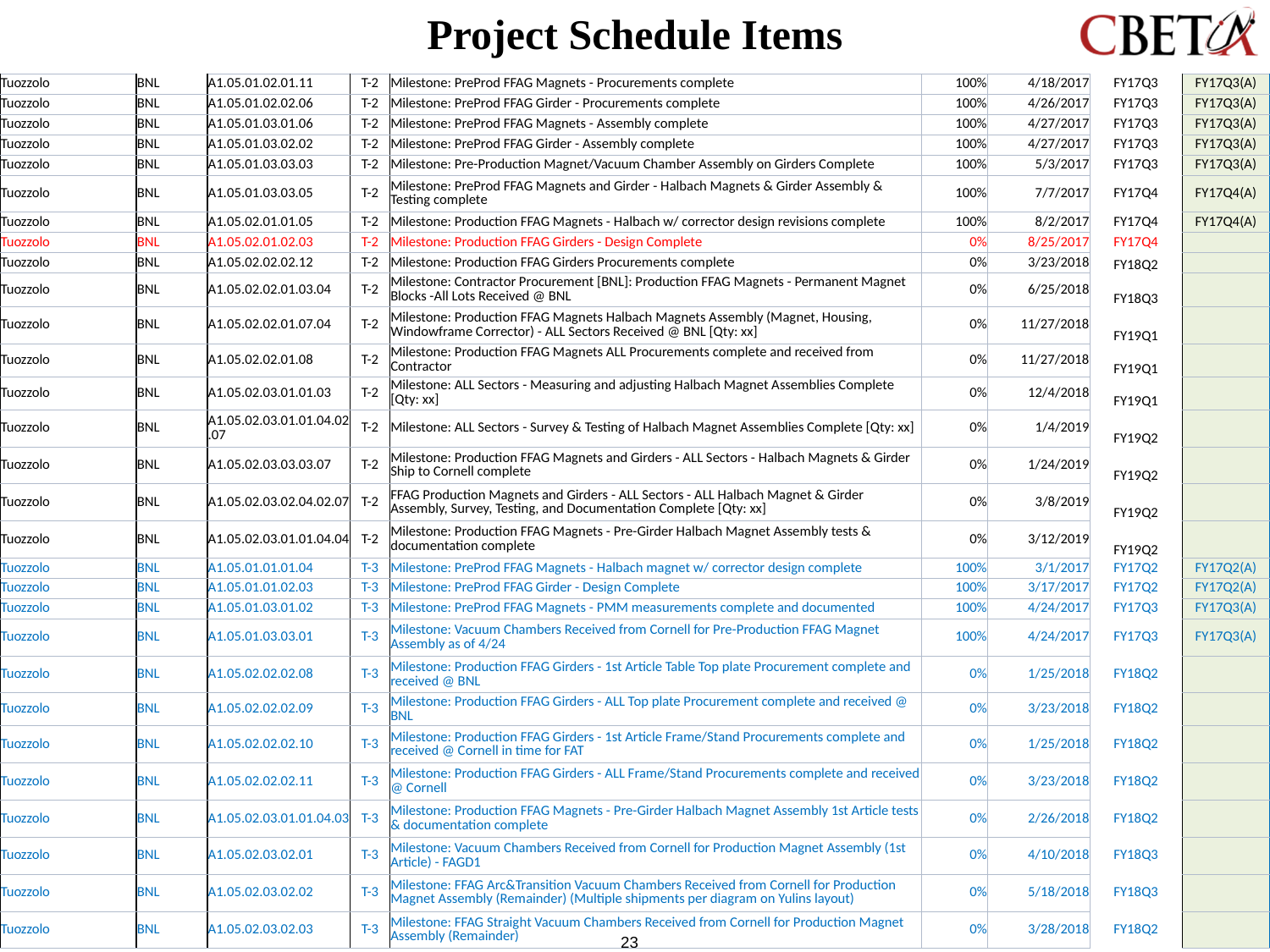

# Project Schedule Items
| Tuozzolo | BNL | A1.05.01.02.01.11 | T-2 | Milestone: PreProd FFAG Magnets - Procurements complete | 100% | 4/18/2017 | FY17Q3 | FY17Q3(A) |
| --- | --- | --- | --- | --- | --- | --- | --- | --- |
| Tuozzolo | BNL | A1.05.01.02.02.06 | T-2 | Milestone: PreProd FFAG Girder - Procurements complete | 100% | 4/26/2017 | FY17Q3 | FY17Q3(A) |
| Tuozzolo | BNL | A1.05.01.03.01.06 | T-2 | Milestone: PreProd FFAG Magnets - Assembly complete | 100% | 4/27/2017 | FY17Q3 | FY17Q3(A) |
| Tuozzolo | BNL | A1.05.01.03.02.02 | T-2 | Milestone: PreProd FFAG Girder - Assembly complete | 100% | 4/27/2017 | FY17Q3 | FY17Q3(A) |
| Tuozzolo | BNL | A1.05.01.03.03.03 | T-2 | Milestone: Pre-Production Magnet/Vacuum Chamber Assembly on Girders Complete | 100% | 5/3/2017 | FY17Q3 | FY17Q3(A) |
| Tuozzolo | BNL | A1.05.01.03.03.05 | T-2 | Milestone: PreProd FFAG Magnets and Girder - Halbach Magnets & Girder Assembly & Testing complete | 100% | 7/7/2017 | FY17Q4 | FY17Q4(A) |
| Tuozzolo | BNL | A1.05.02.01.01.05 | T-2 | Milestone: Production FFAG Magnets - Halbach w/ corrector design revisions complete | 100% | 8/2/2017 | FY17Q4 | FY17Q4(A) |
| Tuozzolo | BNL | A1.05.02.01.02.03 | T-2 | Milestone: Production FFAG Girders - Design Complete | 0% | 8/25/2017 | FY17Q4 |  |
| Tuozzolo | BNL | A1.05.02.02.02.12 | T-2 | Milestone: Production FFAG Girders Procurements complete | 0% | 3/23/2018 | FY18Q2 |  |
| Tuozzolo | BNL | A1.05.02.02.01.03.04 | T-2 | Milestone: Contractor Procurement [BNL]: Production FFAG Magnets - Permanent Magnet Blocks -All Lots Received @ BNL | 0% | 6/25/2018 | FY18Q3 |  |
| Tuozzolo | BNL | A1.05.02.02.01.07.04 | T-2 | Milestone: Production FFAG Magnets Halbach Magnets Assembly (Magnet, Housing, Windowframe Corrector) - ALL Sectors Received @ BNL [Qty: xx] | 0% | 11/27/2018 | FY19Q1 |  |
| Tuozzolo | BNL | A1.05.02.02.01.08 | T-2 | Milestone: Production FFAG Magnets ALL Procurements complete and received from Contractor | 0% | 11/27/2018 | FY19Q1 |  |
| Tuozzolo | BNL | A1.05.02.03.01.01.03 | T-2 | Milestone: ALL Sectors - Measuring and adjusting Halbach Magnet Assemblies Complete [Qty: xx] | 0% | 12/4/2018 | FY19Q1 |  |
| Tuozzolo | BNL | A1.05.02.03.01.01.04.02.07 | T-2 | Milestone: ALL Sectors - Survey & Testing of Halbach Magnet Assemblies Complete [Qty: xx] | 0% | 1/4/2019 | FY19Q2 |  |
| Tuozzolo | BNL | A1.05.02.03.03.03.07 | T-2 | Milestone: Production FFAG Magnets and Girders - ALL Sectors - Halbach Magnets & Girder Ship to Cornell complete | 0% | 1/24/2019 | FY19Q2 |  |
| Tuozzolo | BNL | A1.05.02.03.02.04.02.07 | T-2 | FFAG Production Magnets and Girders - ALL Sectors - ALL Halbach Magnet & Girder Assembly, Survey, Testing, and Documentation Complete [Qty: xx] | 0% | 3/8/2019 | FY19Q2 |  |
| Tuozzolo | BNL | A1.05.02.03.01.01.04.04 | T-2 | Milestone: Production FFAG Magnets - Pre-Girder Halbach Magnet Assembly tests & documentation complete | 0% | 3/12/2019 | FY19Q2 |  |
| Tuozzolo | BNL | A1.05.01.01.01.04 | T-3 | Milestone: PreProd FFAG Magnets - Halbach magnet w/ corrector design complete | 100% | 3/1/2017 | FY17Q2 | FY17Q2(A) |
| Tuozzolo | BNL | A1.05.01.01.02.03 | T-3 | Milestone: PreProd FFAG Girder - Design Complete | 100% | 3/17/2017 | FY17Q2 | FY17Q2(A) |
| Tuozzolo | BNL | A1.05.01.03.01.02 | T-3 | Milestone: PreProd FFAG Magnets - PMM measurements complete and documented | 100% | 4/24/2017 | FY17Q3 | FY17Q3(A) |
| Tuozzolo | BNL | A1.05.01.03.03.01 | T-3 | Milestone: Vacuum Chambers Received from Cornell for Pre-Production FFAG Magnet Assembly as of 4/24 | 100% | 4/24/2017 | FY17Q3 | FY17Q3(A) |
| Tuozzolo | BNL | A1.05.02.02.02.08 | T-3 | Milestone: Production FFAG Girders - 1st Article Table Top plate Procurement complete and received @ BNL | 0% | 1/25/2018 | FY18Q2 |  |
| Tuozzolo | BNL | A1.05.02.02.02.09 | T-3 | Milestone: Production FFAG Girders - ALL Top plate Procurement complete and received @ BNL | 0% | 3/23/2018 | FY18Q2 |  |
| Tuozzolo | BNL | A1.05.02.02.02.10 | T-3 | Milestone: Production FFAG Girders - 1st Article Frame/Stand Procurements complete and received @ Cornell in time for FAT | 0% | 1/25/2018 | FY18Q2 |  |
| Tuozzolo | BNL | A1.05.02.02.02.11 | T-3 | Milestone: Production FFAG Girders - ALL Frame/Stand Procurements complete and received @ Cornell | 0% | 3/23/2018 | FY18Q2 |  |
| Tuozzolo | BNL | A1.05.02.03.01.01.04.03 | T-3 | Milestone: Production FFAG Magnets - Pre-Girder Halbach Magnet Assembly 1st Article tests & documentation complete | 0% | 2/26/2018 | FY18Q2 |  |
| Tuozzolo | BNL | A1.05.02.03.02.01 | T-3 | Milestone: Vacuum Chambers Received from Cornell for Production Magnet Assembly (1st Article) - FAGD1 | 0% | 4/10/2018 | FY18Q3 |  |
| Tuozzolo | BNL | A1.05.02.03.02.02 | T-3 | Milestone: FFAG Arc&Transition Vacuum Chambers Received from Cornell for Production Magnet Assembly (Remainder) (Multiple shipments per diagram on Yulins layout) | 0% | 5/18/2018 | FY18Q3 |  |
| Tuozzolo | BNL | A1.05.02.03.02.03 | T-3 | Milestone: FFAG Straight Vacuum Chambers Received from Cornell for Production Magnet Assembly (Remainder) | 0% | 3/28/2018 | FY18Q2 |  |
23